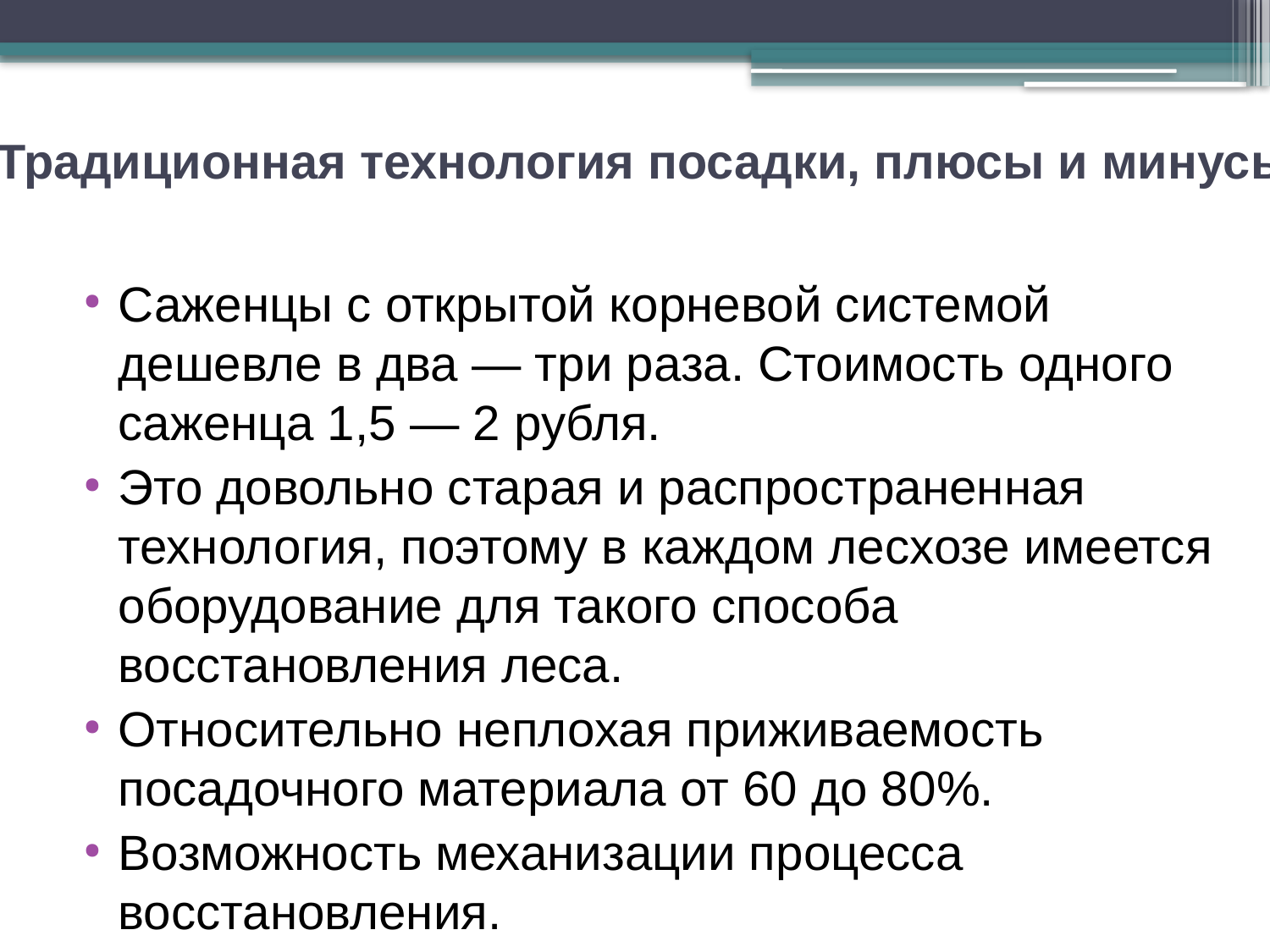

# Традиционная технология посадки, плюсы и минусы
Саженцы с открытой корневой системой дешевле в два — три раза. Стоимость одного саженца 1,5 — 2 рубля.
Это довольно старая и распространенная технология, поэтому в каждом лесхозе имеется оборудование для такого способа восстановления леса.
Относительно неплохая приживаемость посадочного материала от 60 до 80%.
Возможность механизации процесса восстановления.